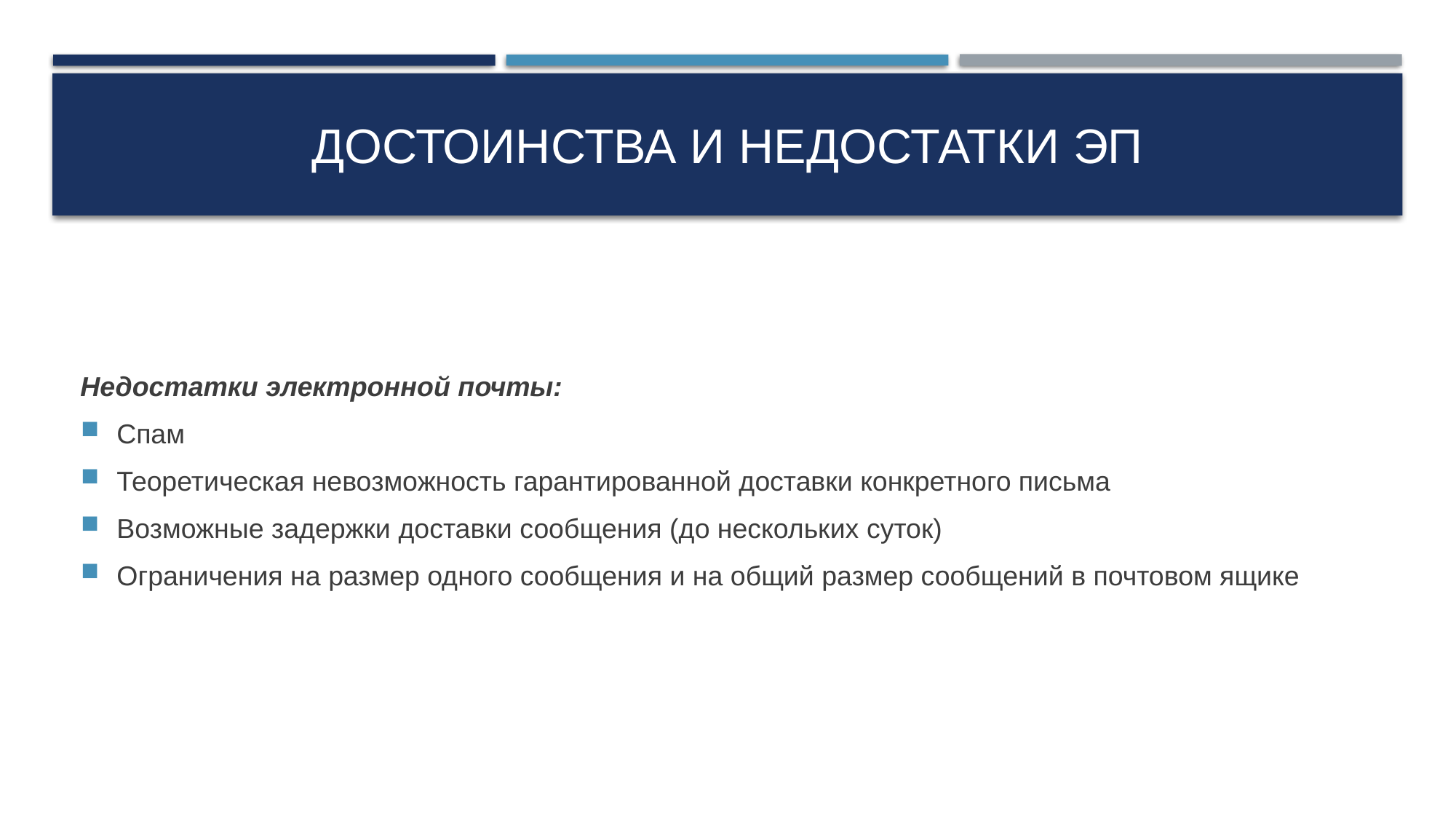

# Достоинства и недостатки ЭП
Недостатки электронной почты:
Спам
Теоретическая невозможность гарантированной доставки конкретного письма
Возможные задержки доставки сообщения (до нескольких суток)
Ограничения на размер одного сообщения и на общий размер сообщений в почтовом ящике